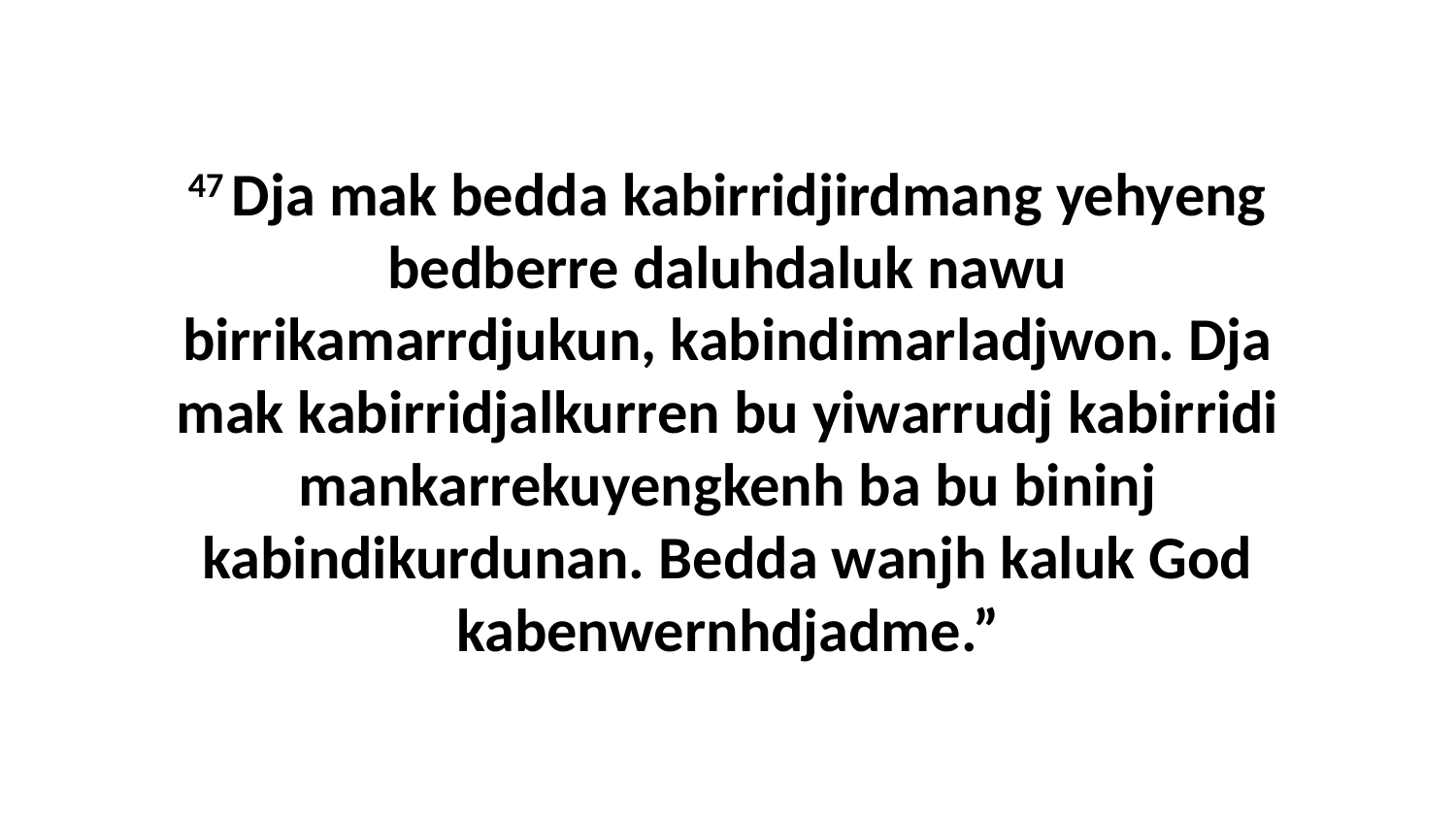

47 Dja mak bedda kabirridjirdmang yehyeng bedberre daluhdaluk nawu birrikamarrdjukun, kabindimarladjwon. Dja mak kabirridjalkurren bu yiwarrudj kabirridi mankarrekuyengkenh ba bu bininj kabindikurdunan. Bedda wanjh kaluk God kabenwernhdjadme.”